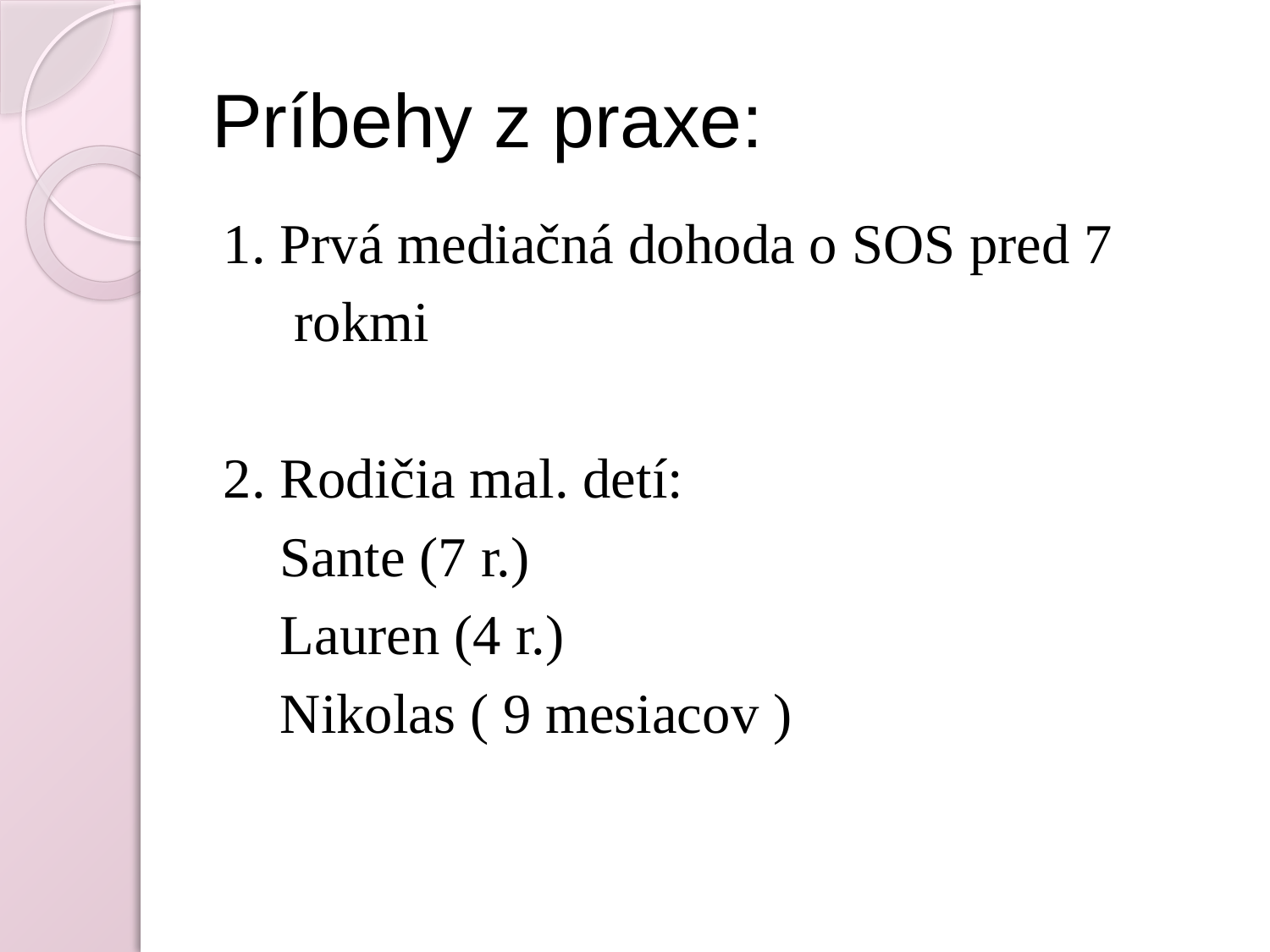

# Príbehy z praxe:
1. Prvá mediačná dohoda o SOS pred 7
     rokmi

2. Rodičia mal. detí:
    Sante (7 r.)
    Lauren (4 r.)
    Nikolas ( 9 mesiacov )